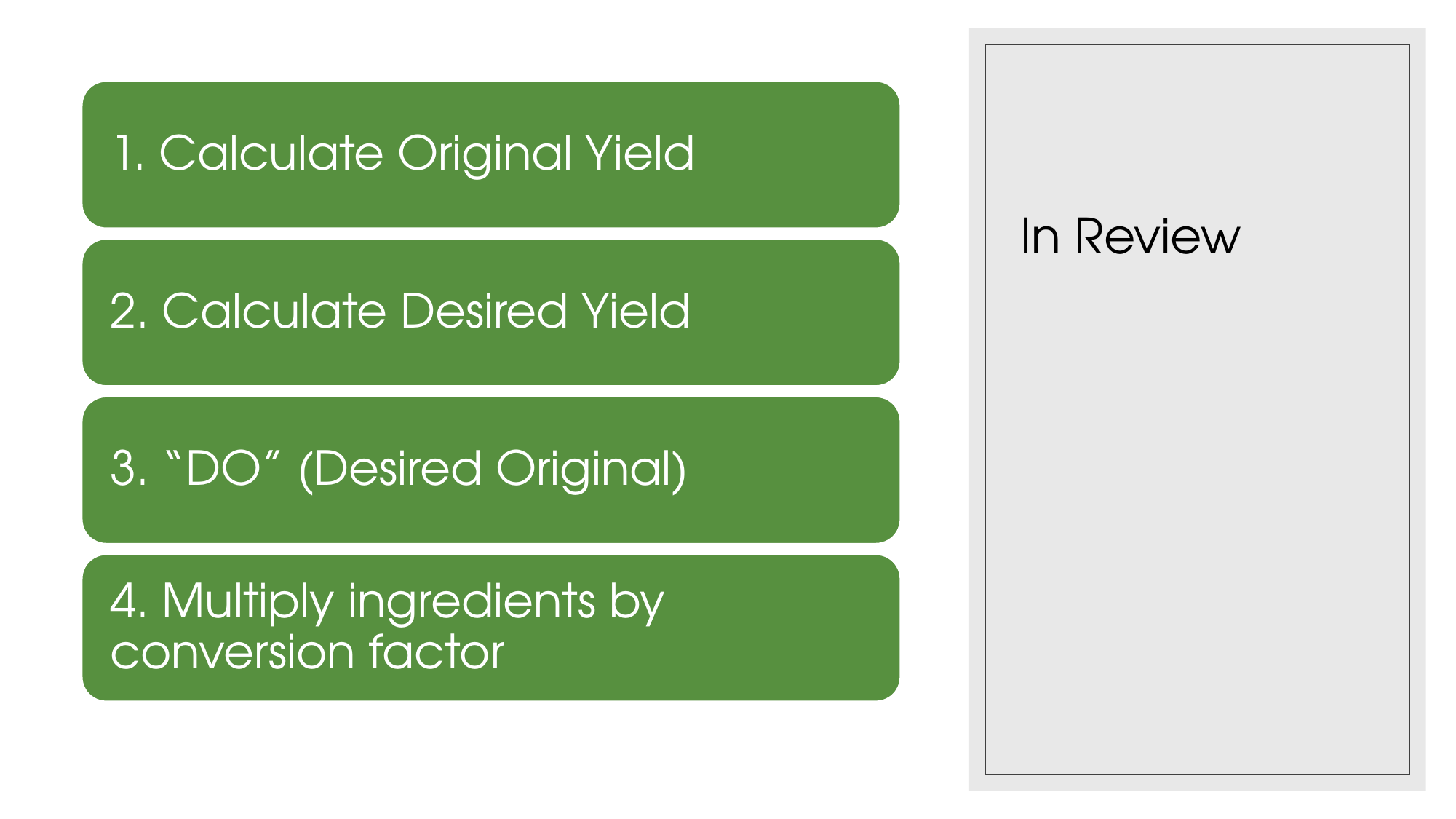

# In Review
1. Calculate Original Yield
2. Calculate Desired Yield
3. “DO” (Desired Original)
4. Multiply ingredients by conversion factor